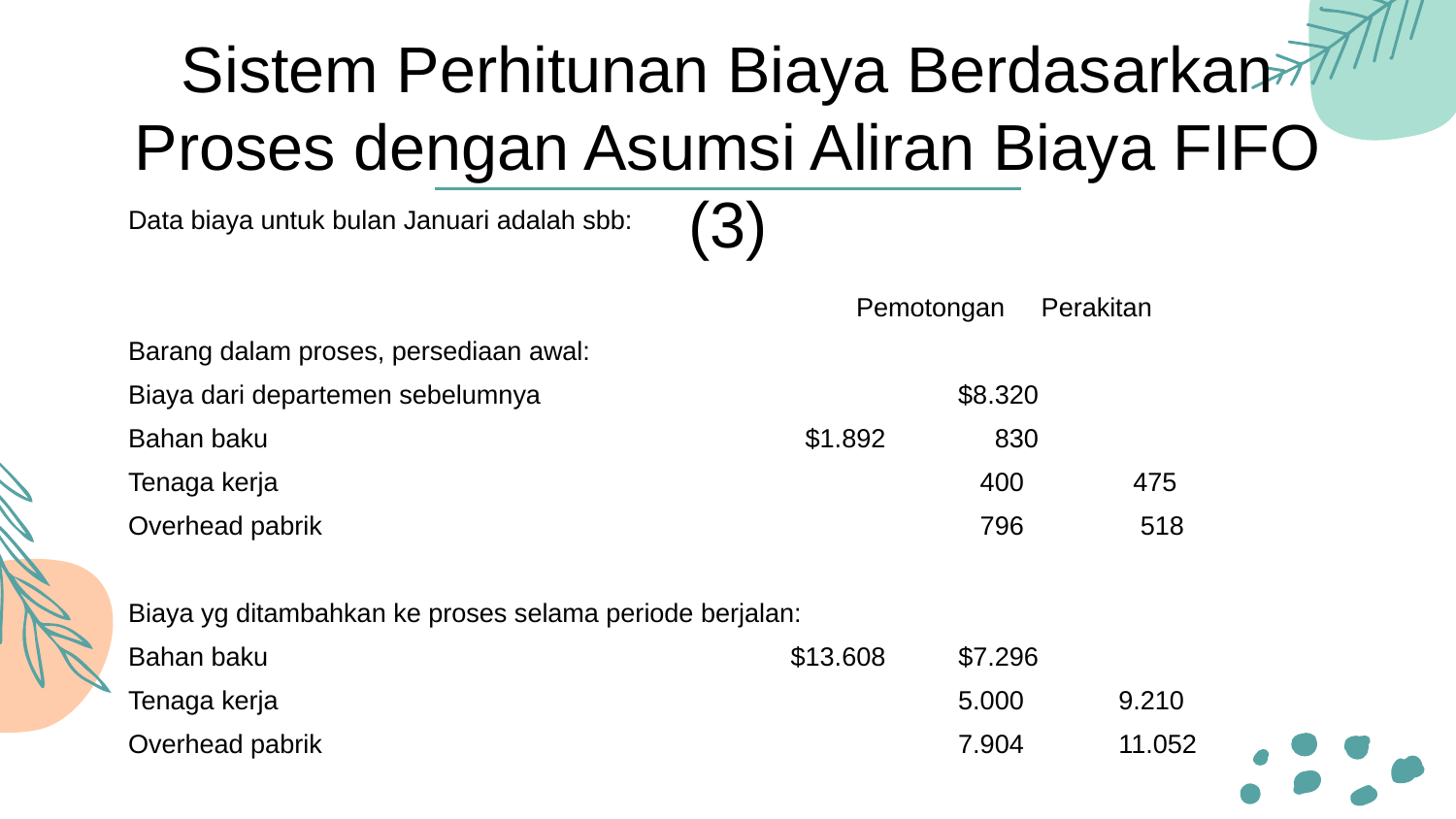

# Sistem Perhitunan Biaya Berdasarkan Proses dengan Asumsi Aliran Biaya FIFO (3)
Data biaya untuk bulan Januari adalah sbb:

					Pemotongan     Perakitan
Barang dalam proses, persediaan awal:
Biaya dari departemen sebelumnya			              $8.320
Bahan baku				             $1.892               830
Tenaga kerja				                 400               475
Overhead pabrik				                 796                518

Biaya yg ditambahkan ke proses selama periode berjalan:
Bahan baku				           $13.608          $7.296
Tenaga kerja				              5.000             9.210
Overhead pabrik				              7.904             11.052